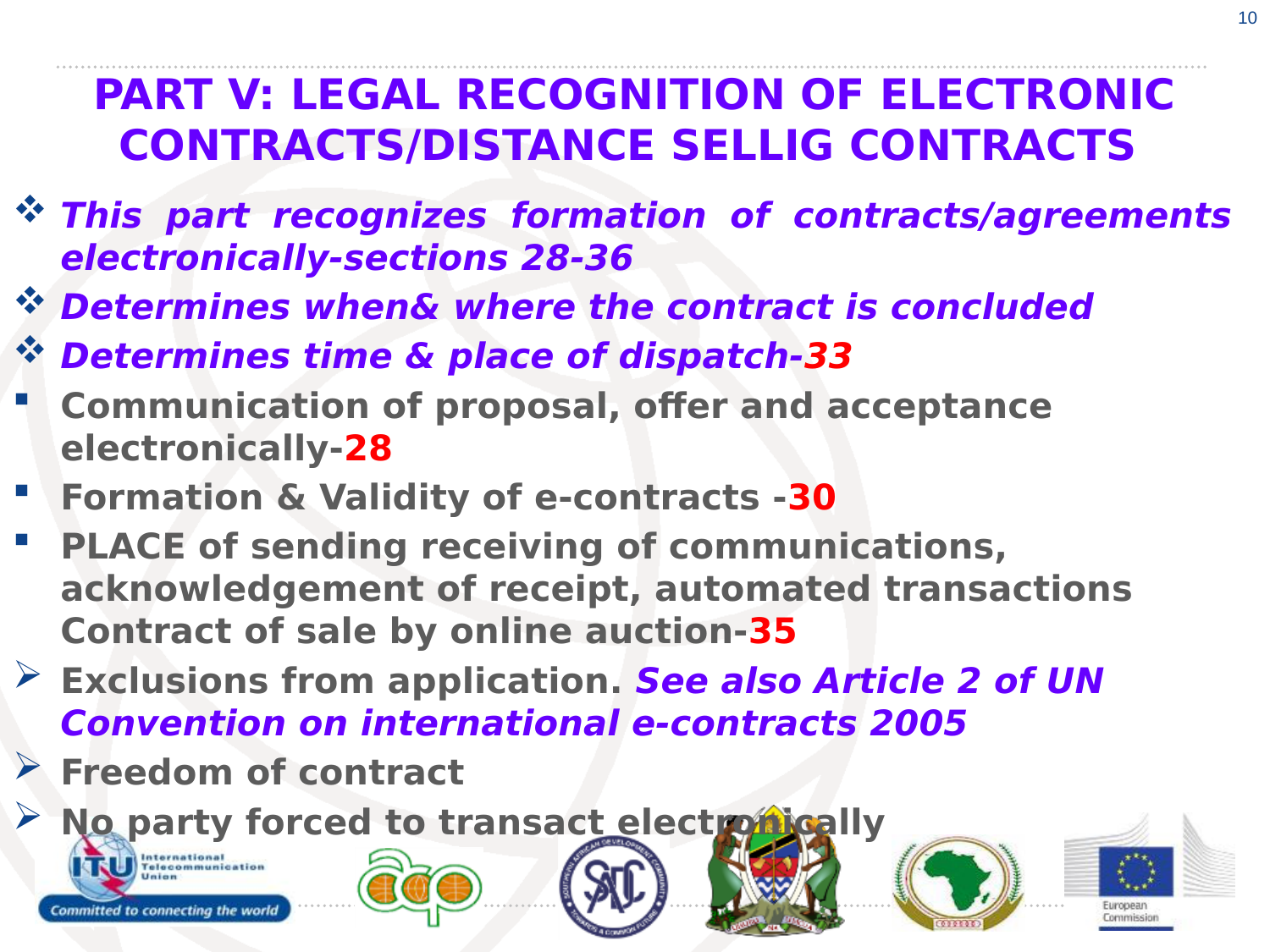

10
# PART V: LEGAL RECOGNITION OF ELECTRONIC CONTRACTS/DISTANCE SELLIG CONTRACTS
This part recognizes formation of contracts/agreements electronically-sections 28-36
Determines when& where the contract is concluded
Determines time & place of dispatch-33
Communication of proposal, offer and acceptance electronically-28
Formation & Validity of e-contracts -30
PLACE of sending receiving of communications, acknowledgement of receipt, automated transactions Contract of sale by online auction-35
Exclusions from application. See also Article 2 of UN Convention on international e-contracts 2005
Freedom of contract
No party forced to transact electronically